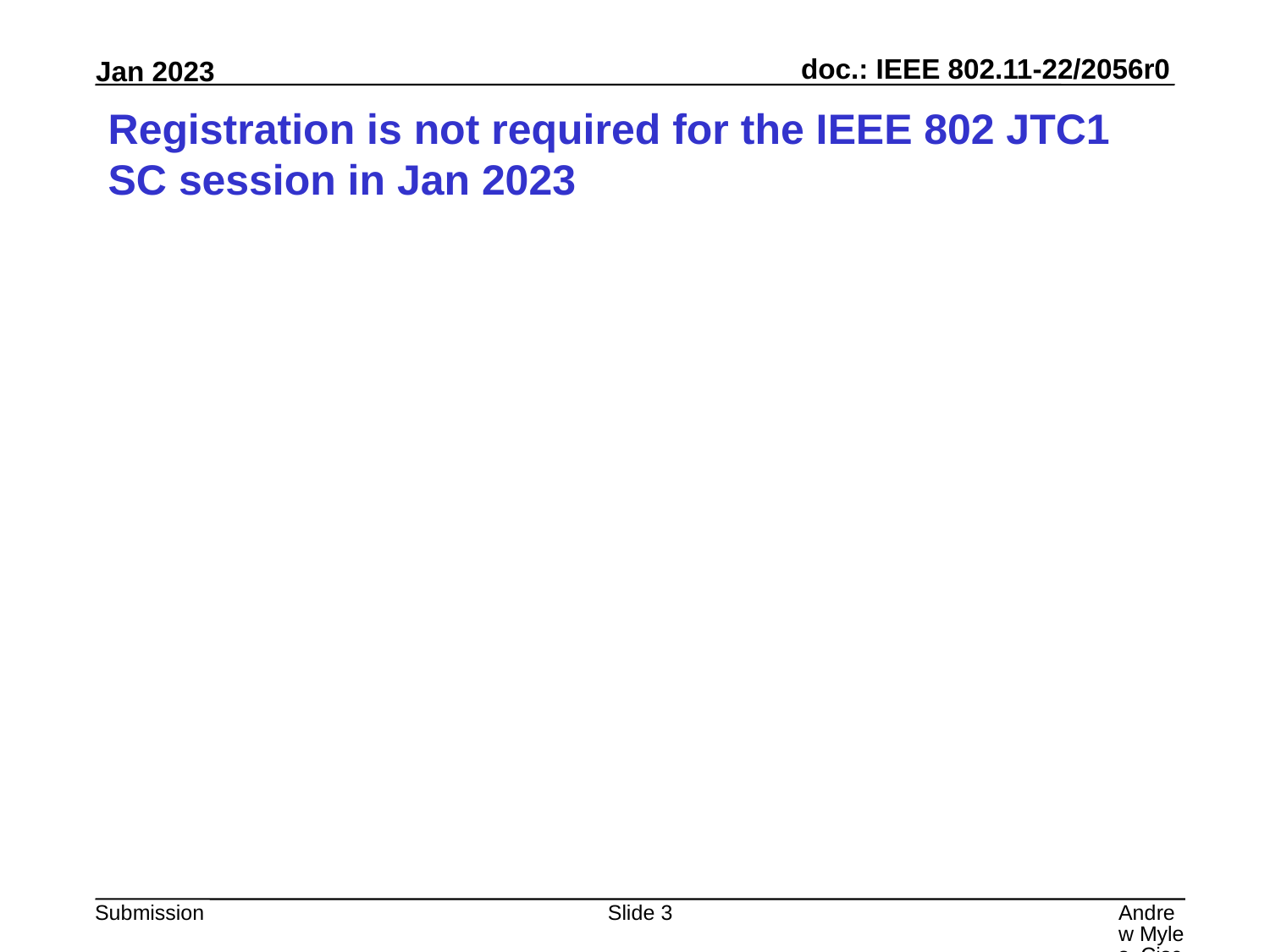

# Registration is not required for the IEEE 802 JTC1 SC session in Jan 2023

Slide 3
Andrew Myles, Cisco